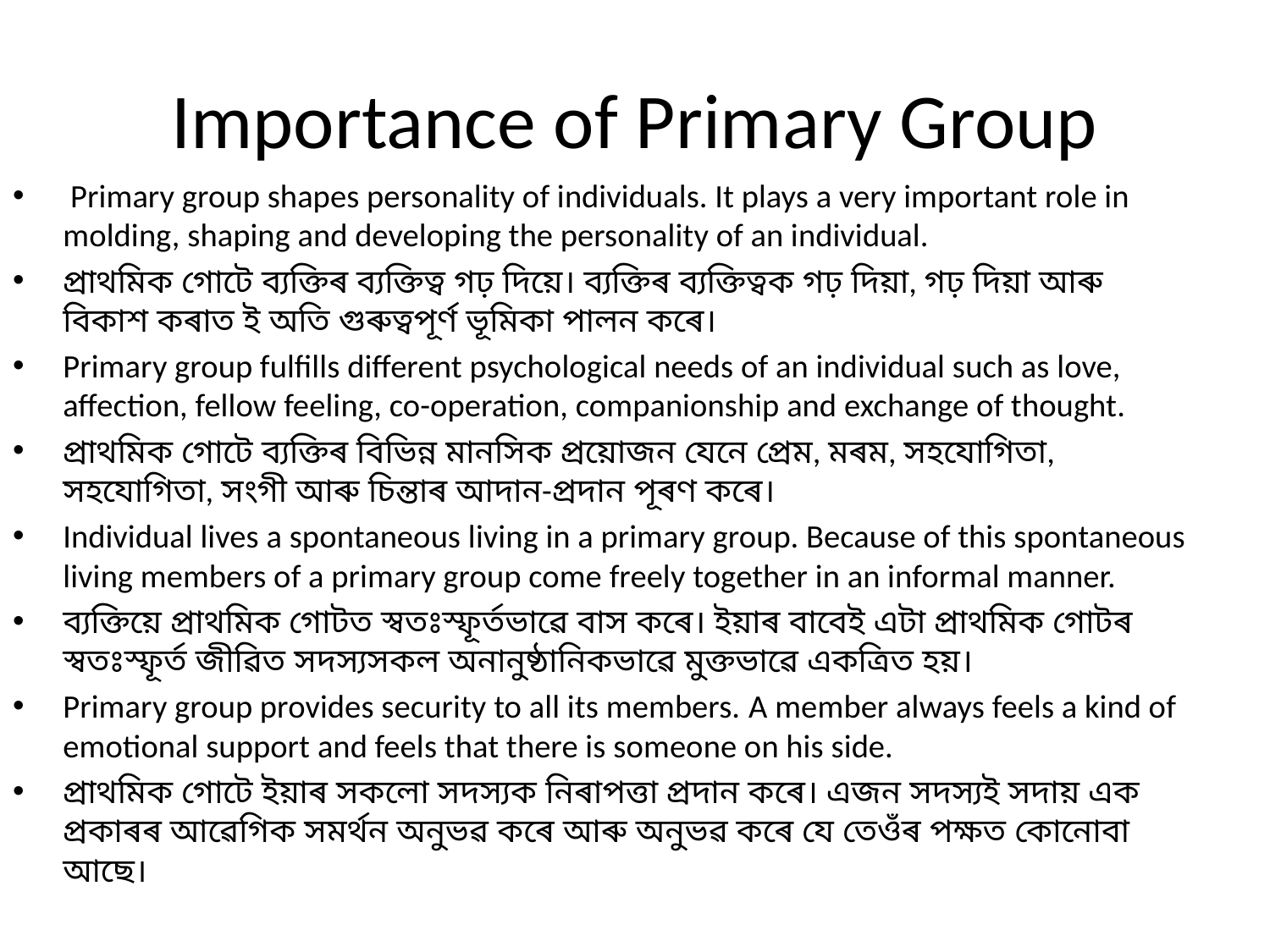

# Importance of Primary Group
 Primary group shapes personality of individuals. It plays a very important role in molding, shaping and developing the personality of an individual.
প্ৰাথমিক গোটে ব্যক্তিৰ ব্যক্তিত্ব গঢ় দিয়ে। ব্যক্তিৰ ব্যক্তিত্বক গঢ় দিয়া, গঢ় দিয়া আৰু বিকাশ কৰাত ই অতি গুৰুত্বপূৰ্ণ ভূমিকা পালন কৰে।
Primary group fulfills different psychological needs of an individual such as love, affection, fellow feeling, co-operation, companionship and exchange of thought.
প্ৰাথমিক গোটে ব্যক্তিৰ বিভিন্ন মানসিক প্ৰয়োজন যেনে প্ৰেম, মৰম, সহযোগিতা, সহযোগিতা, সংগী আৰু চিন্তাৰ আদান-প্ৰদান পূৰণ কৰে।
Individual lives a spontaneous living in a primary group. Because of this spontaneous living members of a primary group come freely together in an informal manner.
ব্যক্তিয়ে প্ৰাথমিক গোটত স্বতঃস্ফূৰ্তভাৱে বাস কৰে। ইয়াৰ বাবেই এটা প্ৰাথমিক গোটৰ স্বতঃস্ফূৰ্ত জীৱিত সদস্যসকল অনানুষ্ঠানিকভাৱে মুক্তভাৱে একত্ৰিত হয়।
Primary group provides security to all its members. A member always feels a kind of emotional support and feels that there is someone on his side.
প্ৰাথমিক গোটে ইয়াৰ সকলো সদস্যক নিৰাপত্তা প্ৰদান কৰে। এজন সদস্যই সদায় এক প্ৰকাৰৰ আৱেগিক সমৰ্থন অনুভৱ কৰে আৰু অনুভৱ কৰে যে তেওঁৰ পক্ষত কোনোবা আছে।